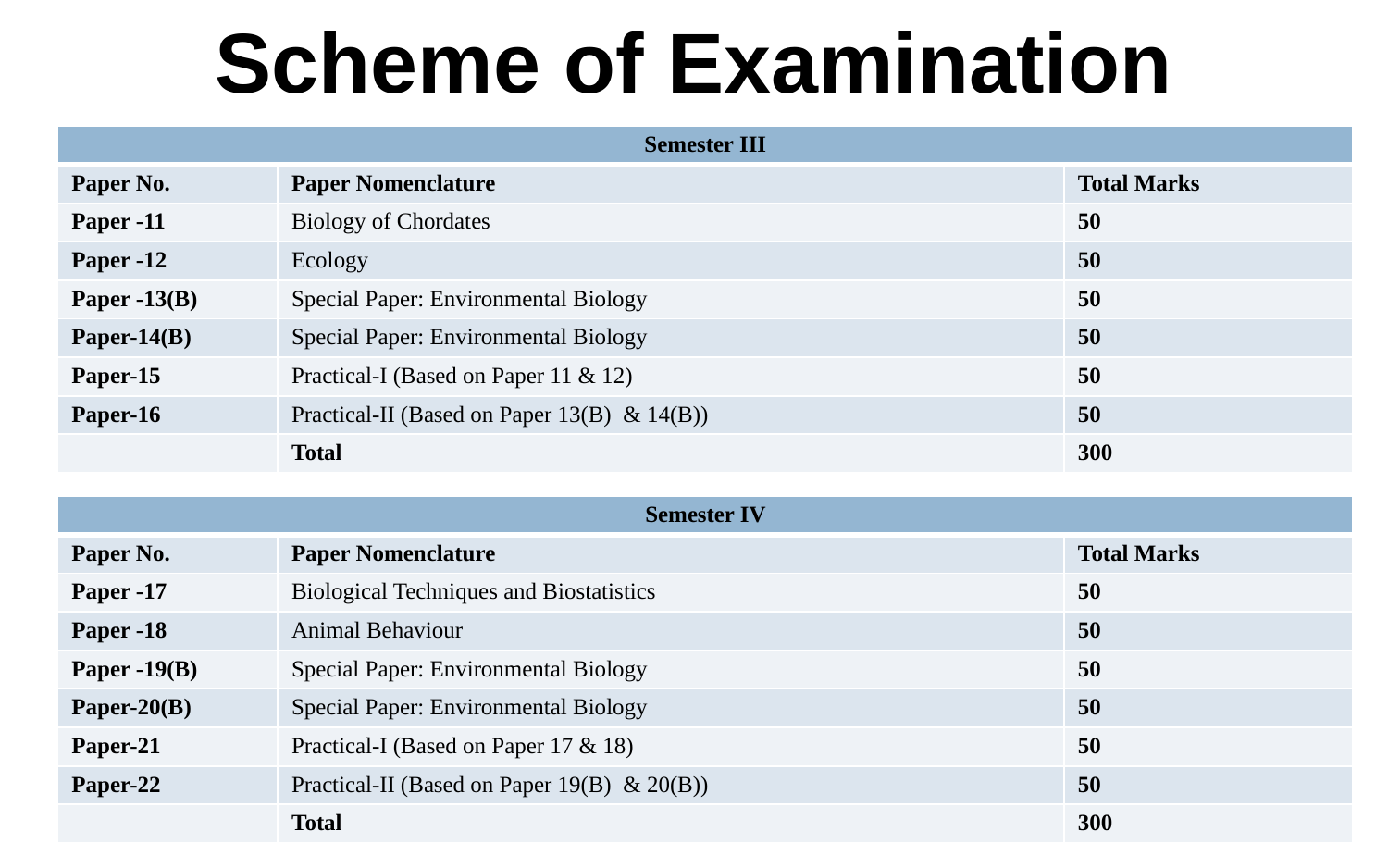

Scheme of Examination
| Semester III |  |  |
| --- | --- | --- |
| Paper No. | Paper Nomenclature | Total Marks |
| Paper -11 | Biology of Chordates | 50 |
| Paper -12 | Ecology | 50 |
| Paper -13(B) | Special Paper: Environmental Biology | 50 |
| Paper-14(B) | Special Paper: Environmental Biology | 50 |
| Paper-15 | Practical-I (Based on Paper 11 & 12) | 50 |
| Paper-16 | Practical-II (Based on Paper 13(B) & 14(B)) | 50 |
|  | Total | 300 |
| Semester IV |  |  |
| --- | --- | --- |
| Paper No. | Paper Nomenclature | Total Marks |
| Paper -17 | Biological Techniques and Biostatistics | 50 |
| Paper -18 | Animal Behaviour | 50 |
| Paper -19(B) | Special Paper: Environmental Biology | 50 |
| Paper-20(B) | Special Paper: Environmental Biology | 50 |
| Paper-21 | Practical-I (Based on Paper 17 & 18) | 50 |
| Paper-22 | Practical-II (Based on Paper 19(B) & 20(B)) | 50 |
|  | Total | 300 |